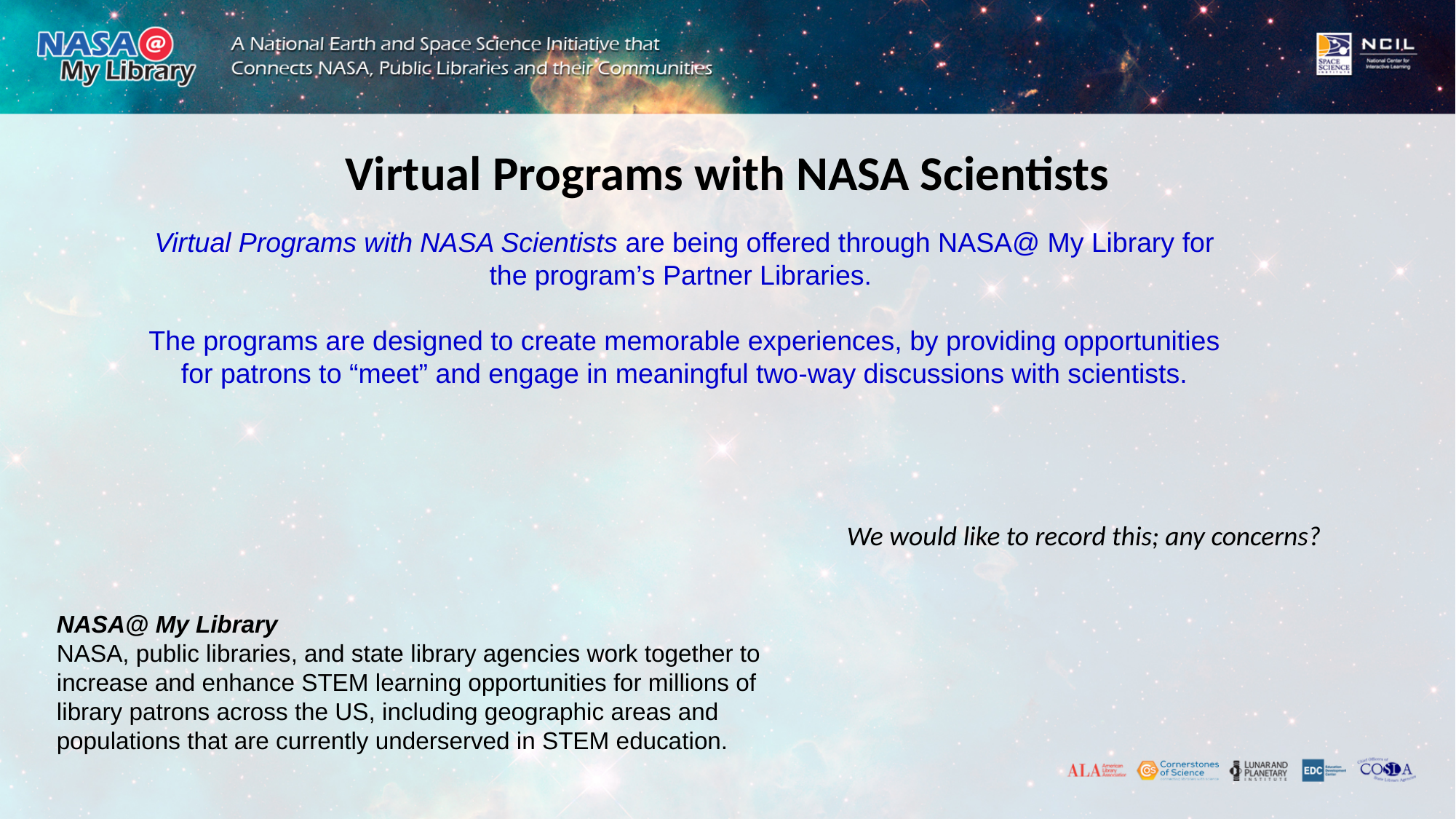

Virtual Programs with NASA Scientists

Virtual Programs with NASA Scientists are being offered through NASA@ My Library for the program’s Partner Libraries.

The programs are designed to create memorable experiences, by providing opportunities for patrons to “meet” and engage in meaningful two-way discussions with scientists.

We would like to record this; any concerns?
NASA@ My Library
NASA, public libraries, and state library agencies work together to increase and enhance STEM learning opportunities for millions of library patrons across the US, including geographic areas and populations that are currently underserved in STEM education.